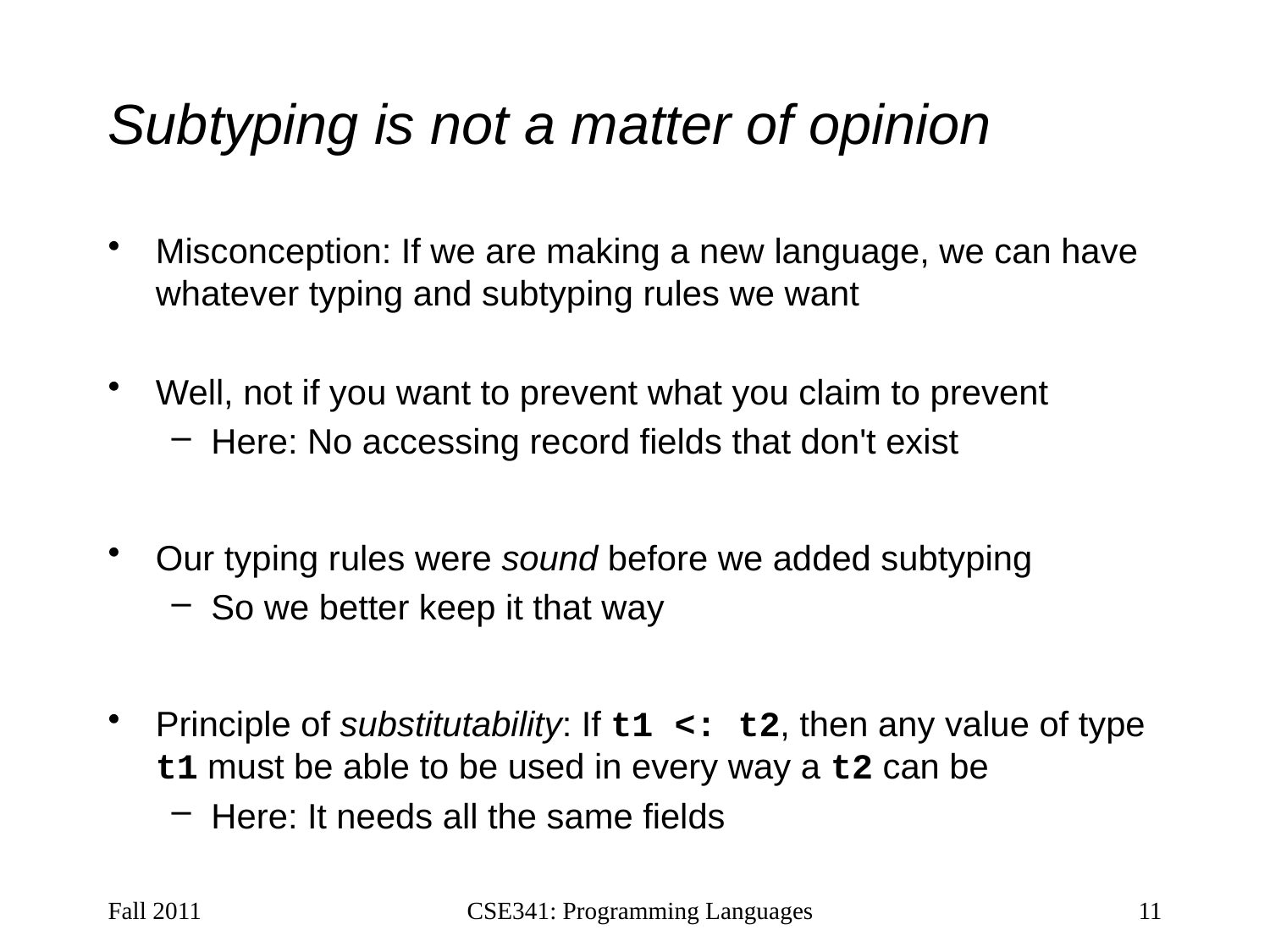

# Subtyping is not a matter of opinion
Misconception: If we are making a new language, we can have whatever typing and subtyping rules we want

Well, not if you want to prevent what you claim to prevent
Here: No accessing record fields that don't exist

Our typing rules were sound before we added subtyping
So we better keep it that way

Principle of substitutability: If t1 <: t2, then any value of type t1 must be able to be used in every way a t2 can be
Here: It needs all the same fields
Fall 2011
CSE341: Programming Languages
11